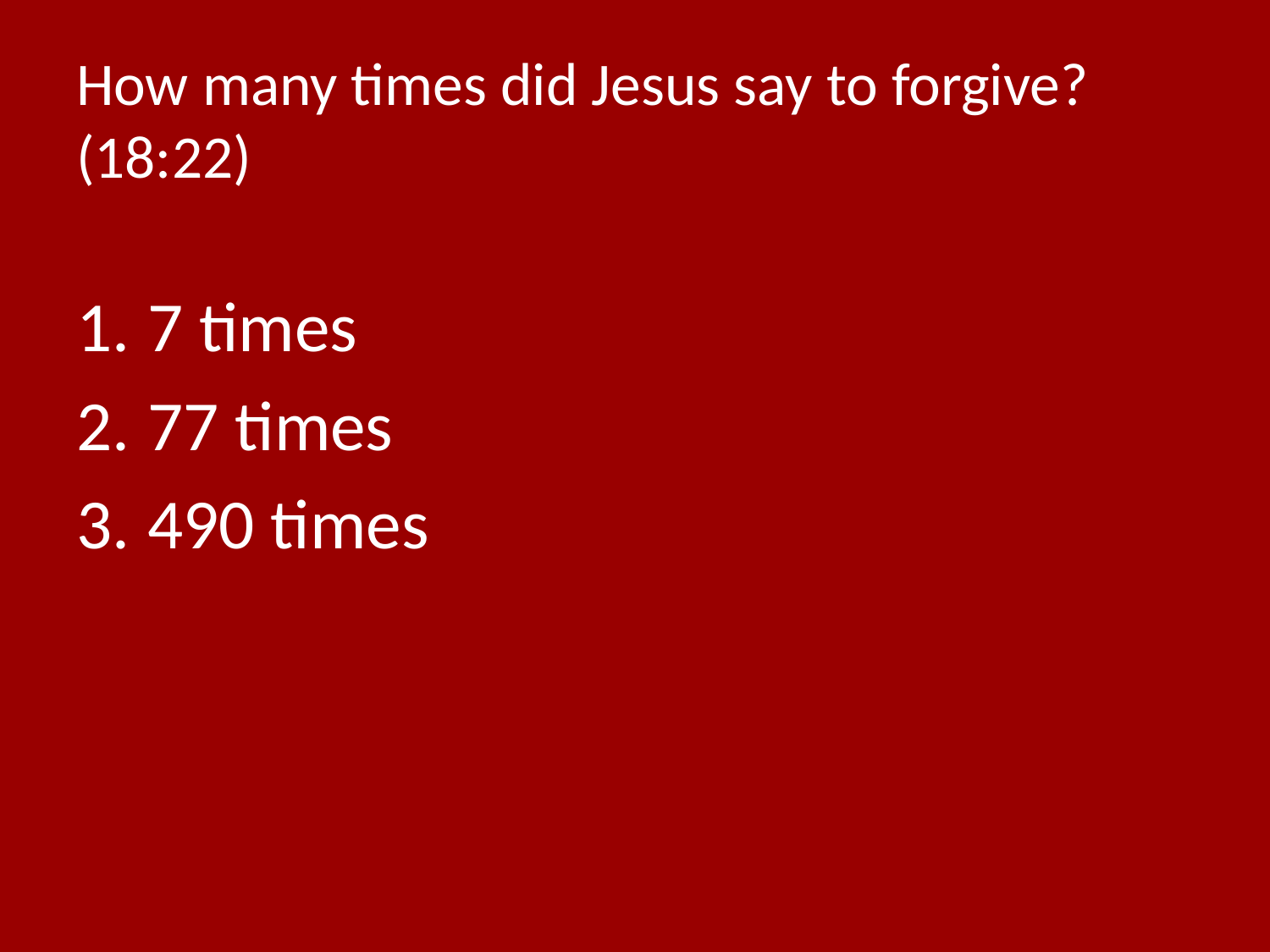

# How many times did Jesus say to forgive?  (18:22)
7 times
77 times
490 times